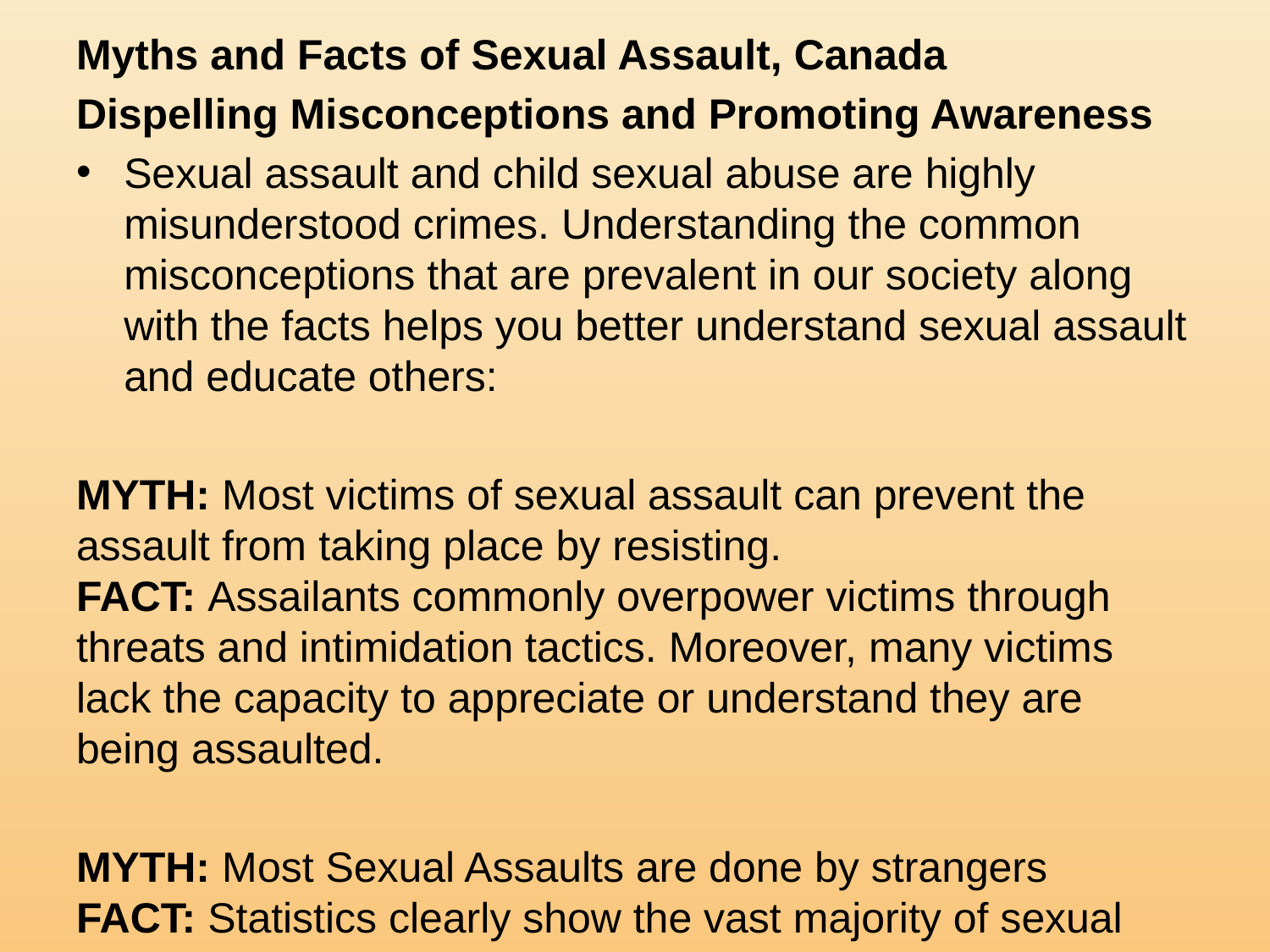

Myths and Facts of Sexual Assault, Canada
Dispelling Misconceptions and Promoting Awareness
Sexual assault and child sexual abuse are highly misunderstood crimes. Understanding the common misconceptions that are prevalent in our society along with the facts helps you better understand sexual assault and educate others:

MYTH: Most victims of sexual assault can prevent the assault from taking place by resisting. 
FACT: Assailants commonly overpower victims through threats and intimidation tactics. Moreover, many victims lack the capacity to appreciate or understand they are being assaulted.

MYTH: Most Sexual Assaults are done by strangers
FACT: Statistics clearly show the vast majority of sexual assaults are committed by someone close to the victim